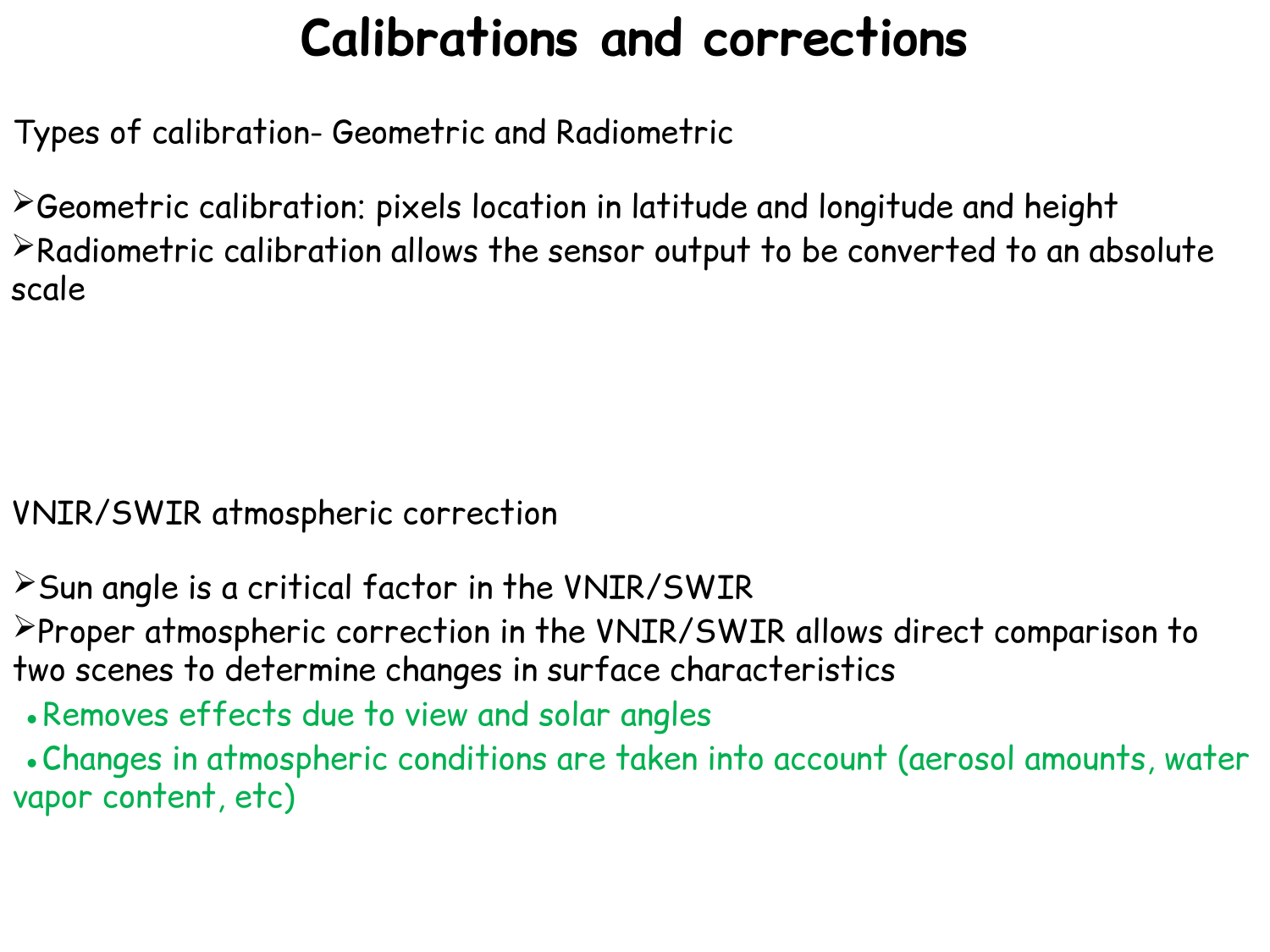

Calibrations and corrections
Types of calibration- Geometric and Radiometric
Geometric calibration: pixels location in latitude and longitude and height
Radiometric calibration allows the sensor output to be converted to an absolute scale

VNIR/SWIR atmospheric correction
Sun angle is a critical factor in the VNIR/SWIR
Proper atmospheric correction in the VNIR/SWIR allows direct comparison to two scenes to determine changes in surface characteristics
 ●Removes effects due to view and solar angles
 ●Changes in atmospheric conditions are taken into account (aerosol amounts, water vapor content, etc)